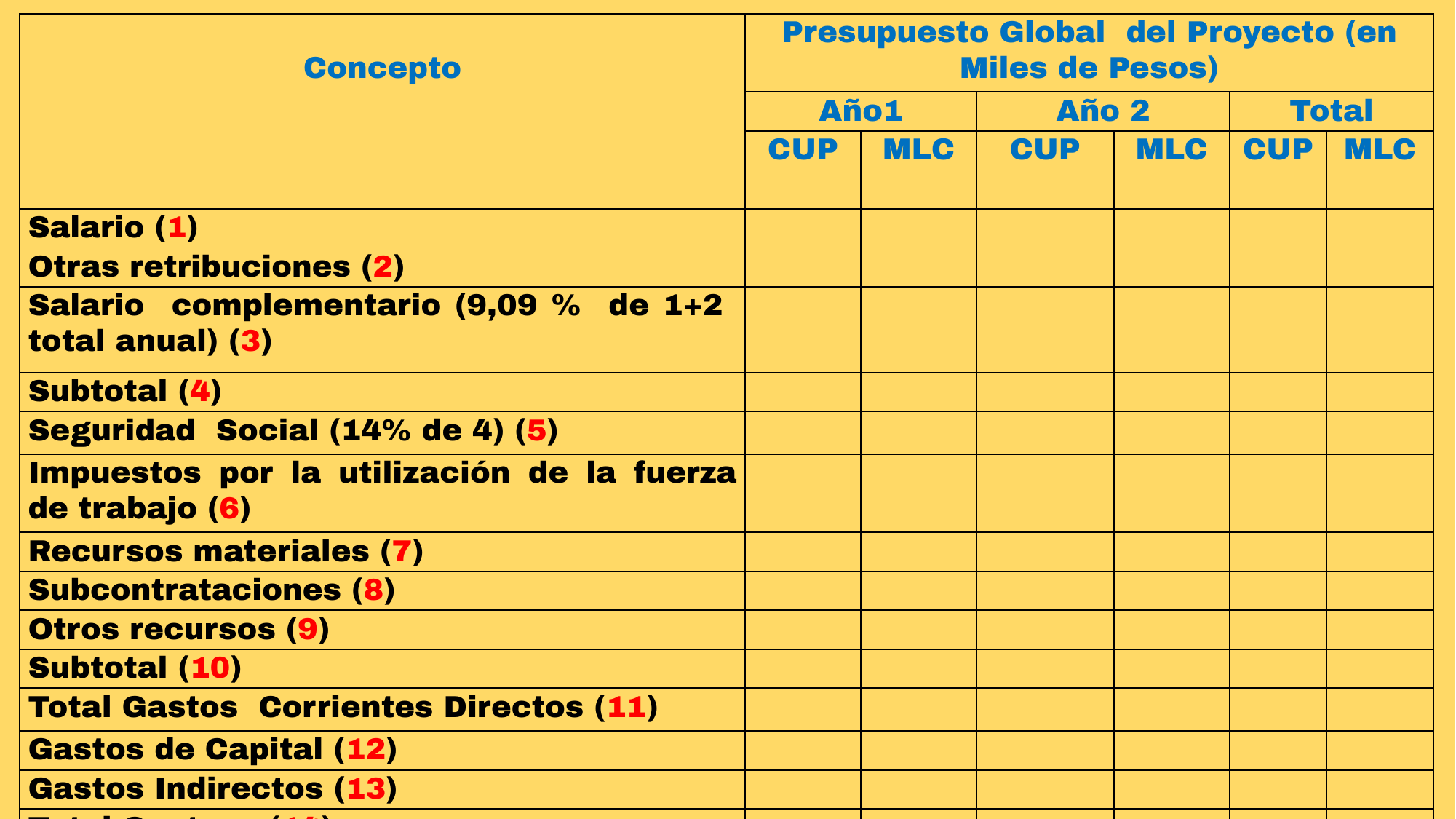

| Concepto | Presupuesto Global del Proyecto (en Miles de Pesos) |  |  |  |  |  |
| --- | --- | --- | --- | --- | --- | --- |
|  | Año1 |  | Año 2 |  | Total |  |
|  | CUP | MLC | CUP | MLC | CUP | MLC |
| Salario (1) |  |  |  |  |  |  |
| Otras retribuciones (2) |  |  |  |  |  |  |
| Salario complementario (9,09 % de 1+2 total anual) (3) |  |  |  |  |  |  |
| Subtotal (4) |  |  |  |  |  |  |
| Seguridad Social (14% de 4) (5) |  |  |  |  |  |  |
| Impuestos por la utilización de la fuerza de trabajo (6) |  |  |  |  |  |  |
| Recursos materiales (7) |  |  |  |  |  |  |
| Subcontrataciones (8) |  |  |  |  |  |  |
| Otros recursos (9) |  |  |  |  |  |  |
| Subtotal (10) |  |  |  |  |  |  |
| Total Gastos Corrientes Directos (11) |  |  |  |  |  |  |
| Gastos de Capital (12) |  |  |  |  |  |  |
| Gastos Indirectos (13) |  |  |  |  |  |  |
| Total Gastos (14) |  |  |  |  |  |  |